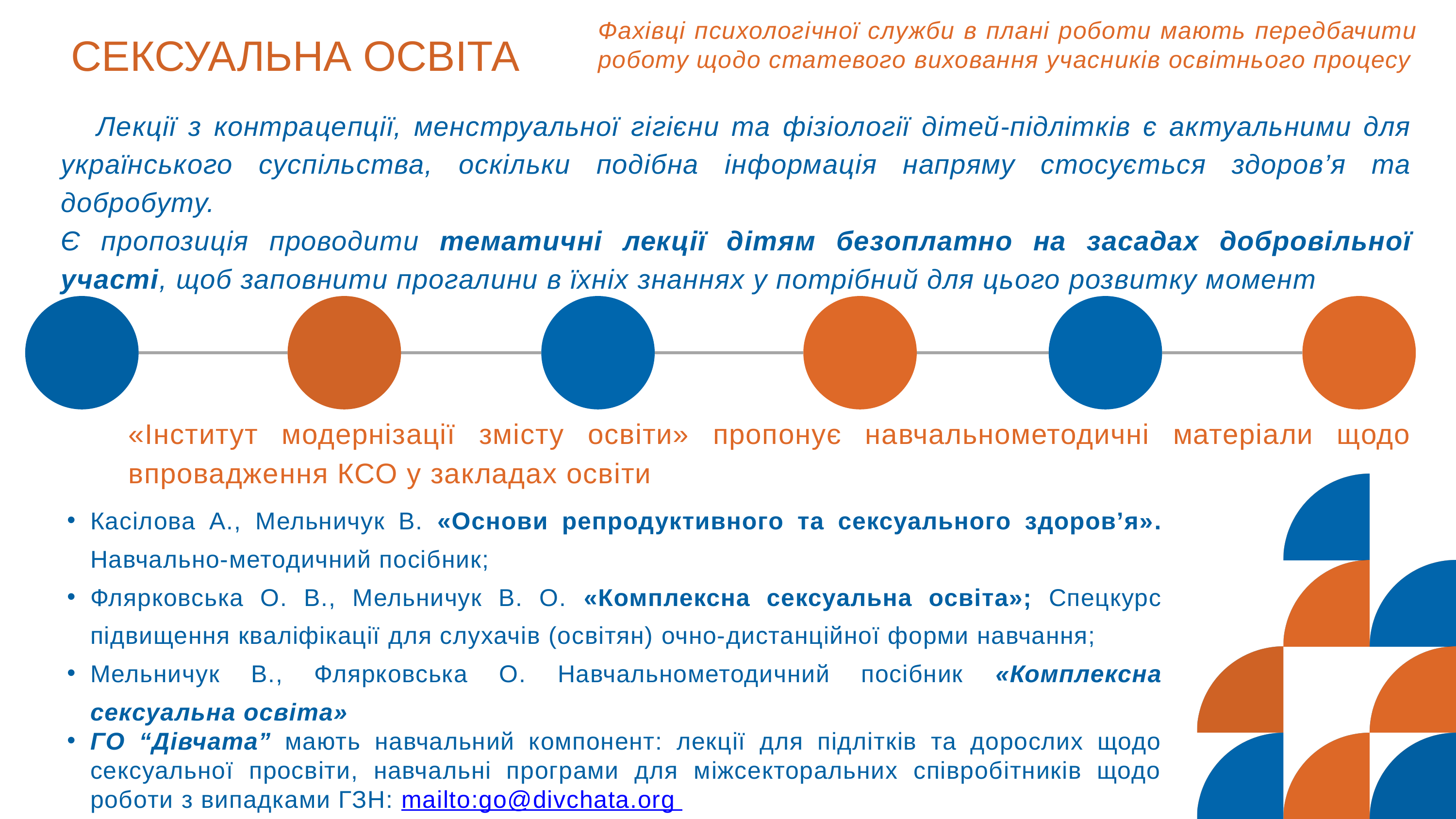

Фахівці психологічної служби в плані роботи мають передбачити роботу щодо статевого виховання учасників освітнього процесу
СЕКСУАЛЬНА ОСВІТА
   Лекції з контрацепції, менструальної гігієни та фізіології дітей-підлітків є актуальними для українського суспільства, оскільки подібна інформація напряму стосується здоров’я та добробуту.
Є пропозиція проводити тематичні лекції дітям безоплатно на засадах добровільної участі, щоб заповнити прогалини в їхніх знаннях у потрібний для цього розвитку момент

«Інститут модернізації змісту освіти» пропонує навчальнометодичні матеріали щодо впровадження КСО у закладах освіти

Касілова А., Мельничук В. «Основи репродуктивного та сексуального здоров’я». Навчально-методичний посібник;
Флярковська О. В., Мельничук В. О. «Комплексна сексуальна освіта»; Спецкурс підвищення кваліфікації для слухачів (освітян) очно-дистанційної форми навчання;
Мельничук В., Флярковська О. Навчальнометодичний посібник «Комплексна сексуальна освіта»
ГО “Дівчата” мають навчальний компонент: лекції для підлітків та дорослих щодо сексуальної просвіти, навчальні програми для міжсекторальних співробітників щодо роботи з випадками ГЗН: mailto:go@divchata.org